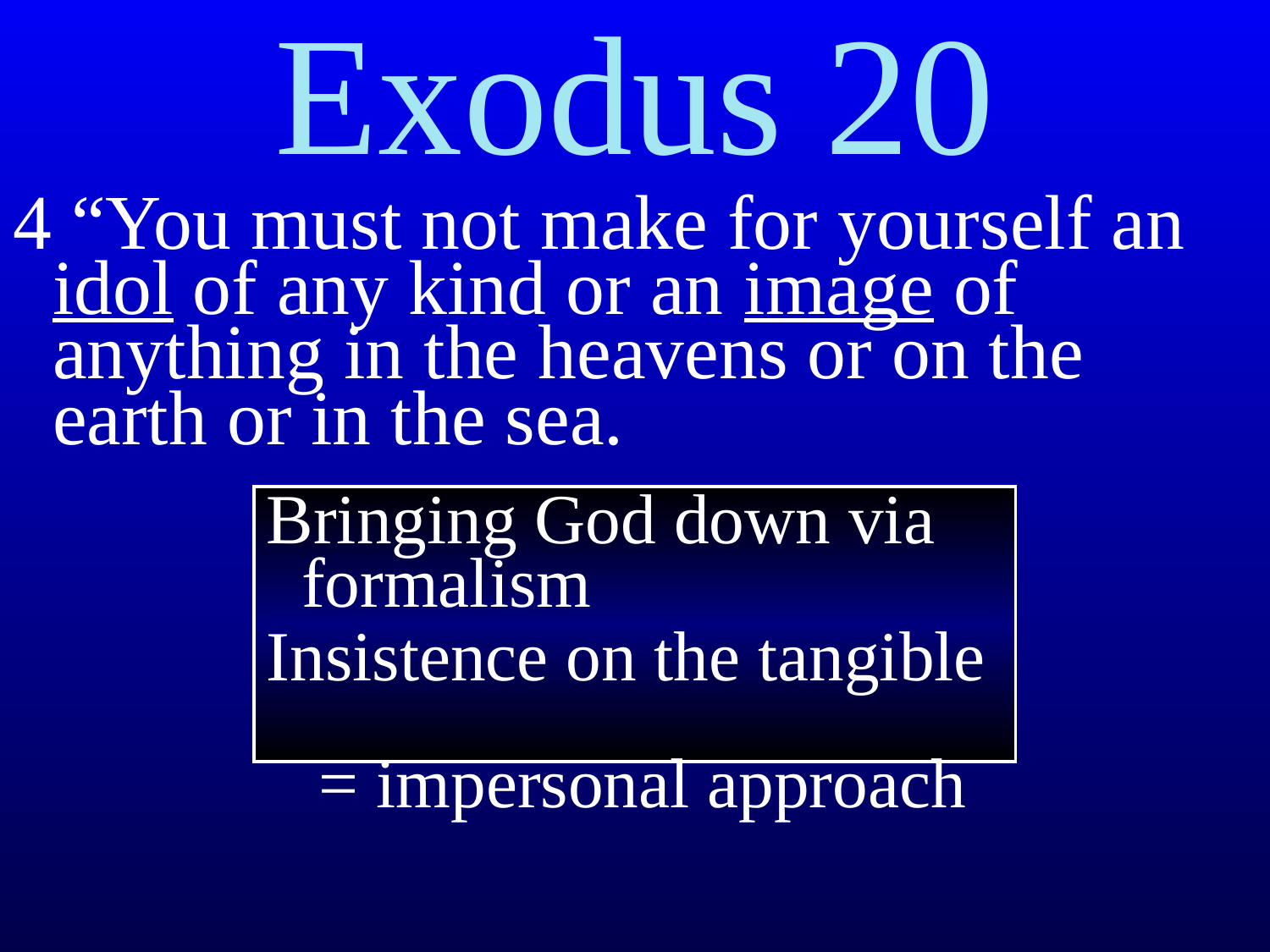

Exodus 20
4 “You must not make for yourself an idol of any kind or an image of anything in the heavens or on the earth or in the sea.
Bringing God down via
  formalism
Insistence on the tangible
   = impersonal approach